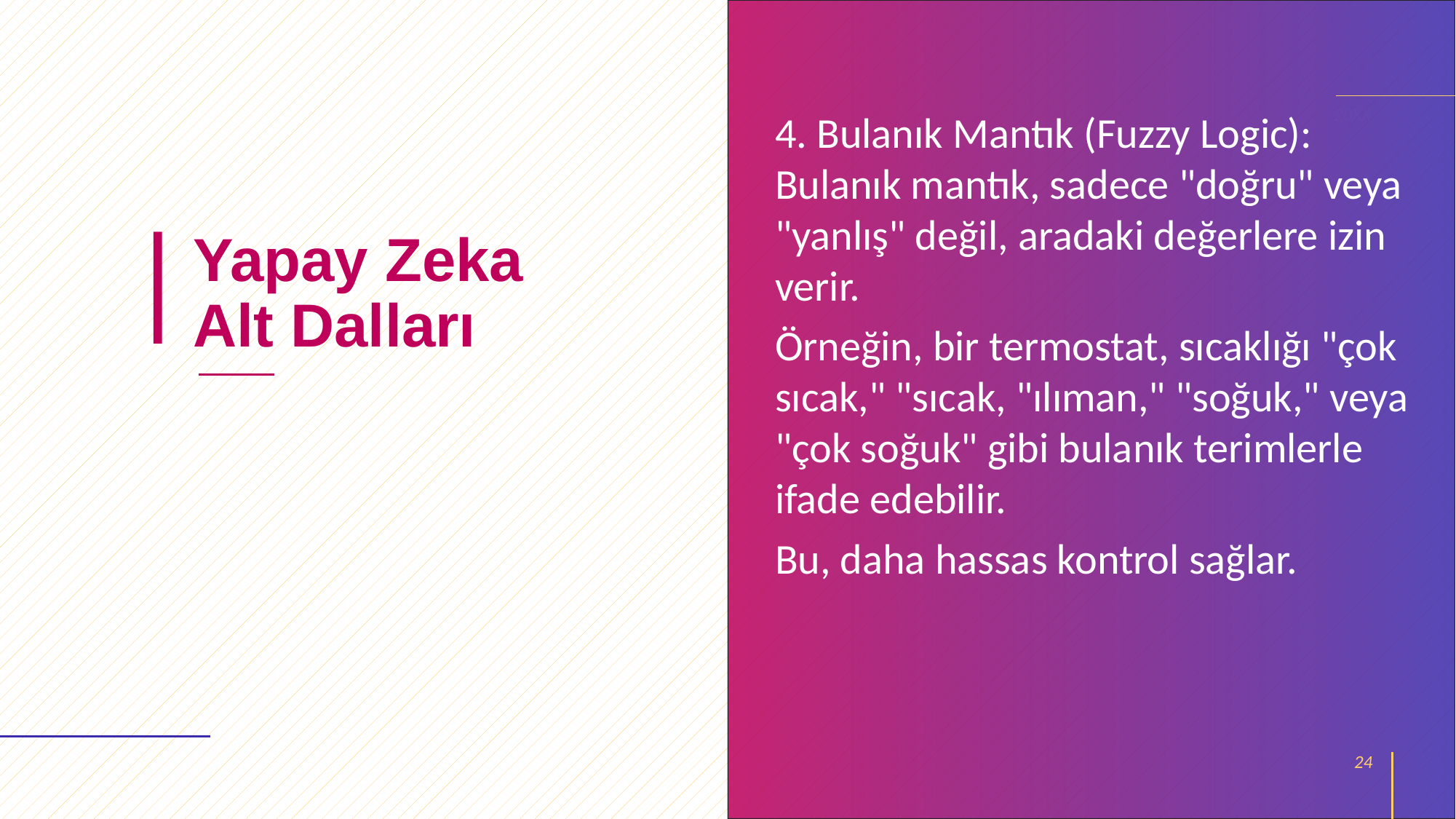

20XX
4. Bulanık Mantık (Fuzzy Logic): Bulanık mantık, sadece "doğru" veya "yanlış" değil, aradaki değerlere izin verir.
Örneğin, bir termostat, sıcaklığı "çok sıcak," "sıcak, "ılıman," "soğuk," veya "çok soğuk" gibi bulanık terimlerle ifade edebilir.
Bu, daha hassas kontrol sağlar.
# Yapay Zeka Alt Dalları
24